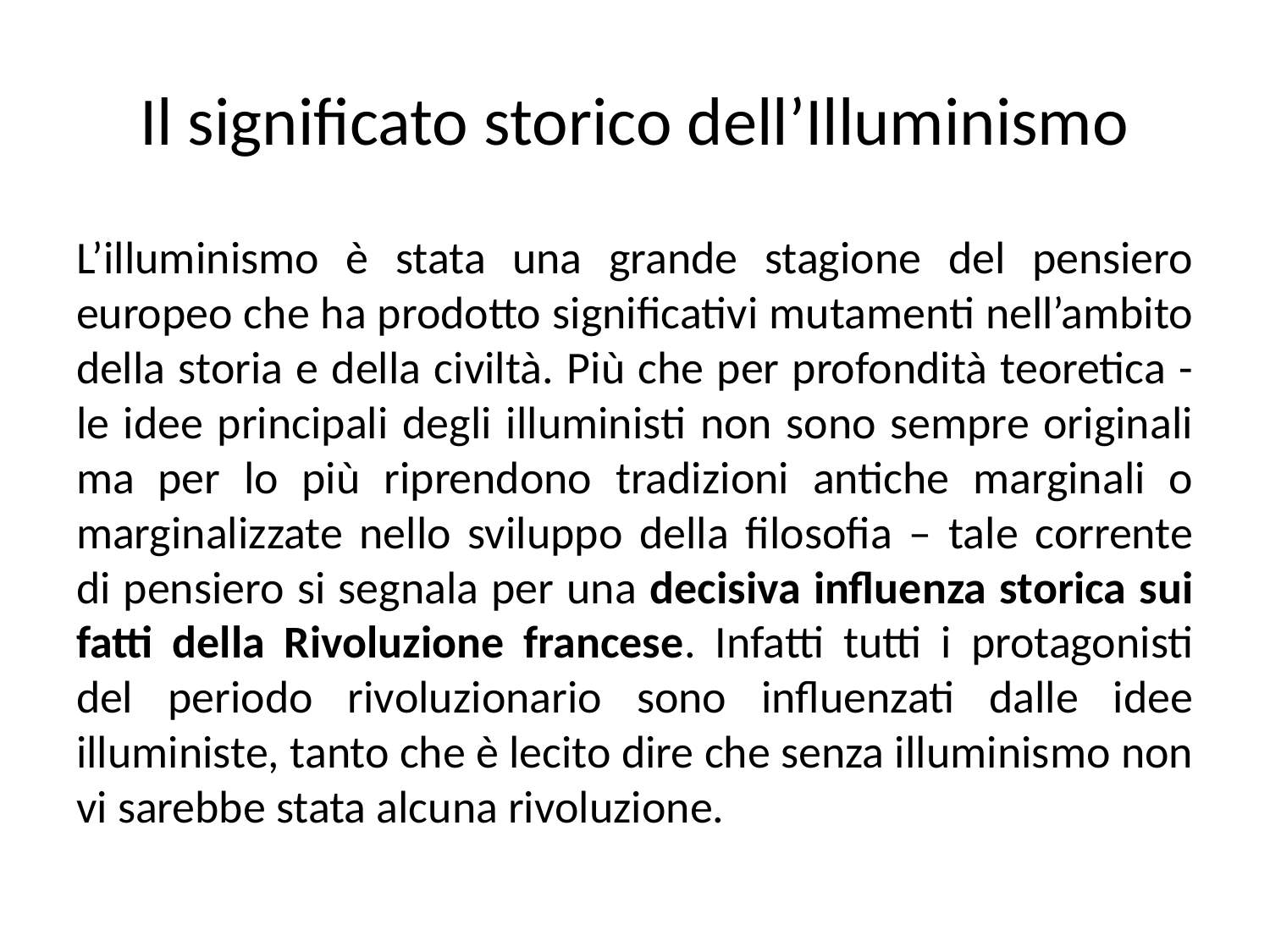

# Il significato storico dell’Illuminismo
L’illuminismo è stata una grande stagione del pensiero europeo che ha prodotto significativi mutamenti nell’ambito della storia e della civiltà. Più che per profondità teoretica - le idee principali degli illuministi non sono sempre originali ma per lo più riprendono tradizioni antiche marginali o marginalizzate nello sviluppo della filosofia – tale corrente di pensiero si segnala per una decisiva influenza storica sui fatti della Rivoluzione francese. Infatti tutti i protagonisti del periodo rivoluzionario sono influenzati dalle idee illuministe, tanto che è lecito dire che senza illuminismo non vi sarebbe stata alcuna rivoluzione.